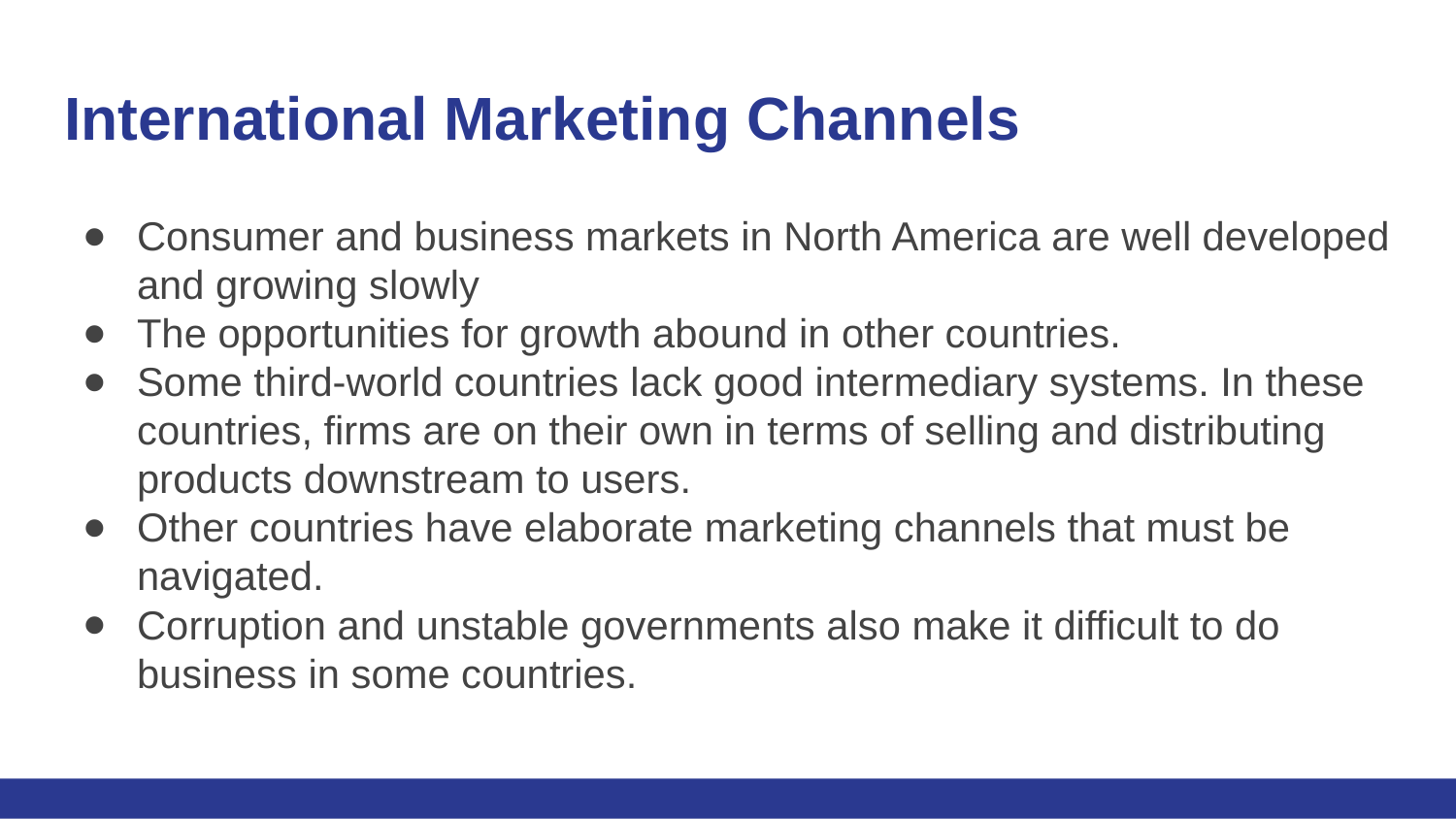

# International Marketing Channels
Consumer and business markets in North America are well developed and growing slowly
The opportunities for growth abound in other countries.
Some third-world countries lack good intermediary systems. In these countries, firms are on their own in terms of selling and distributing products downstream to users.
Other countries have elaborate marketing channels that must be navigated.
Corruption and unstable governments also make it difficult to do business in some countries.